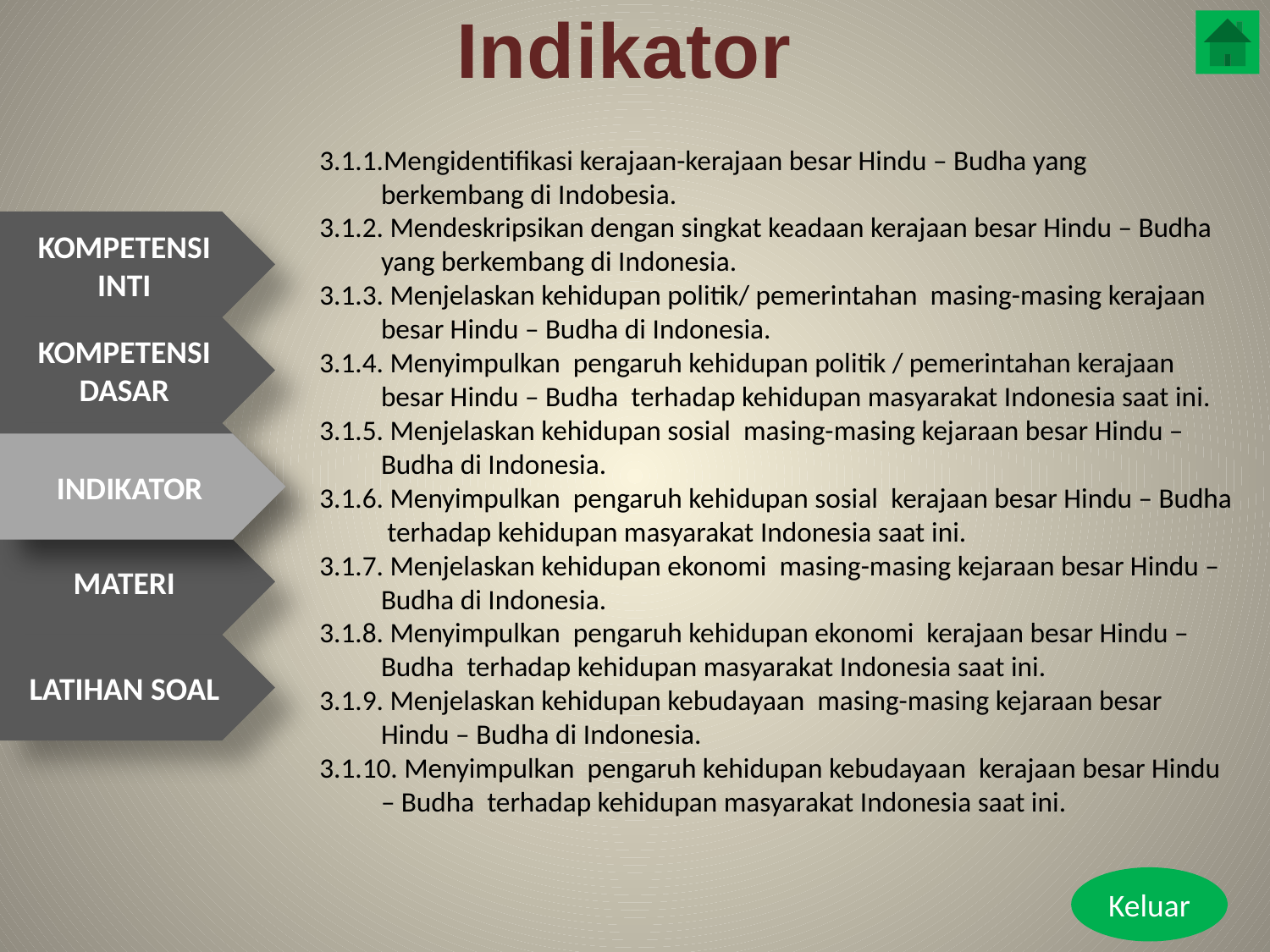

# Indikator

3.1.1.Mengidentifikasi kerajaan-kerajaan besar Hindu – Budha yang berkembang di Indobesia.
3.1.2. Mendeskripsikan dengan singkat keadaan kerajaan besar Hindu – Budha yang berkembang di Indonesia.
3.1.3. Menjelaskan kehidupan politik/ pemerintahan  masing-masing kerajaan besar Hindu – Budha di Indonesia.
3.1.4. Menyimpulkan  pengaruh kehidupan politik / pemerintahan kerajaan besar Hindu – Budha  terhadap kehidupan masyarakat Indonesia saat ini.
3.1.5. Menjelaskan kehidupan sosial  masing-masing kejaraan besar Hindu – Budha di Indonesia.
3.1.6. Menyimpulkan  pengaruh kehidupan sosial  kerajaan besar Hindu – Budha  terhadap kehidupan masyarakat Indonesia saat ini.
3.1.7. Menjelaskan kehidupan ekonomi  masing-masing kejaraan besar Hindu – Budha di Indonesia.
3.1.8. Menyimpulkan  pengaruh kehidupan ekonomi  kerajaan besar Hindu – Budha  terhadap kehidupan masyarakat Indonesia saat ini.
3.1.9. Menjelaskan kehidupan kebudayaan  masing-masing kejaraan besar Hindu – Budha di Indonesia.
3.1.10. Menyimpulkan  pengaruh kehidupan kebudayaan  kerajaan besar Hindu – Budha  terhadap kehidupan masyarakat Indonesia saat ini.

KOMPETENSI
INTI
KOMPETENSI
DASAR
INDIKATOR
INDIKATOR
MATERI
LATIHAN SOAL